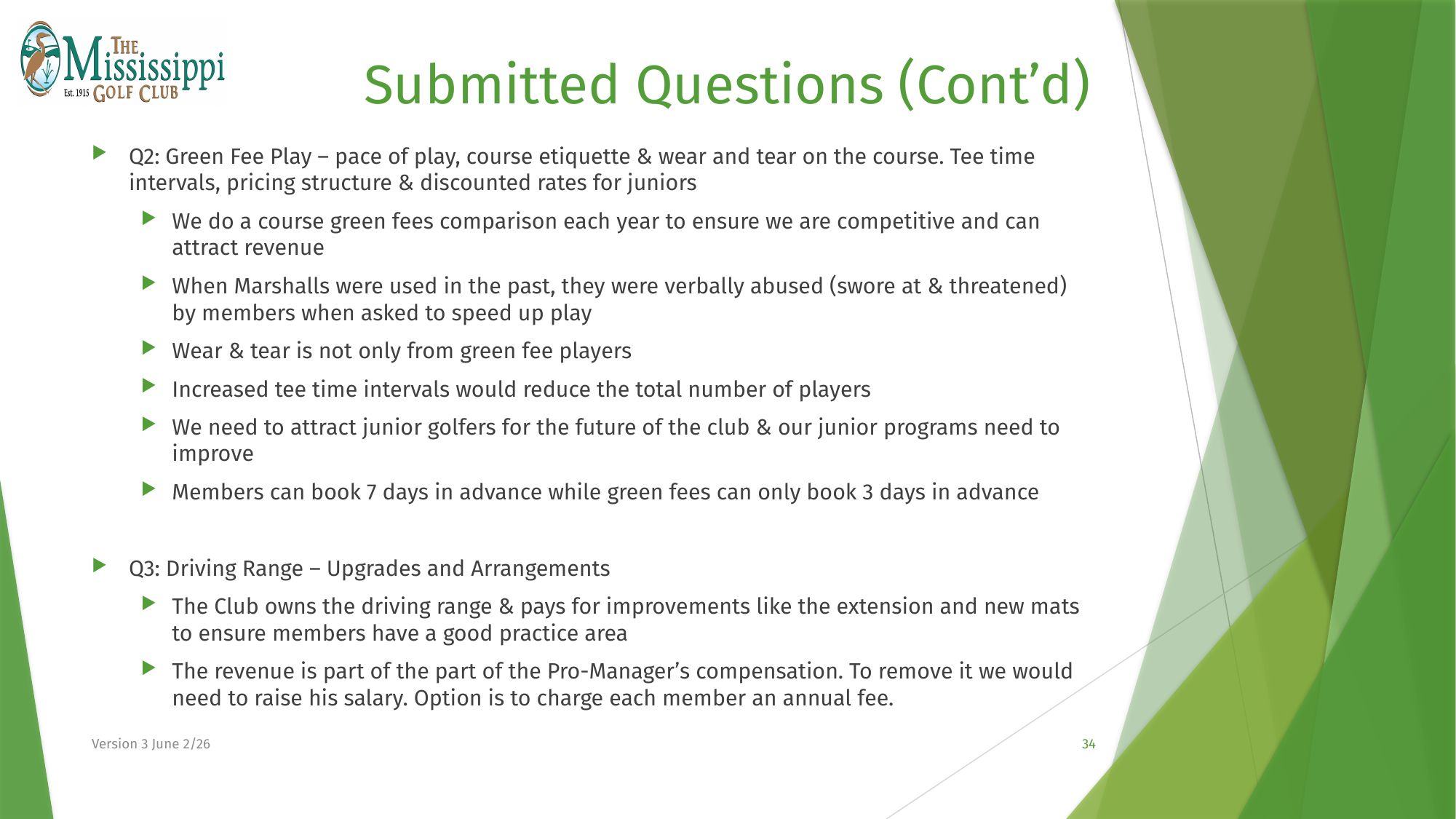

# Submitted Questions (Cont’d)
Q2: Green Fee Play – pace of play, course etiquette & wear and tear on the course. Tee time intervals, pricing structure & discounted rates for juniors
We do a course green fees comparison each year to ensure we are competitive and can attract revenue
When Marshalls were used in the past, they were verbally abused (swore at & threatened) by members when asked to speed up play
Wear & tear is not only from green fee players
Increased tee time intervals would reduce the total number of players
We need to attract junior golfers for the future of the club & our junior programs need to improve
Members can book 7 days in advance while green fees can only book 3 days in advance

Q3: Driving Range – Upgrades and Arrangements
The Club owns the driving range & pays for improvements like the extension and new mats to ensure members have a good practice area
The revenue is part of the part of the Pro-Manager’s compensation. To remove it we would need to raise his salary. Option is to charge each member an annual fee.

Version 3 June 2/26
34